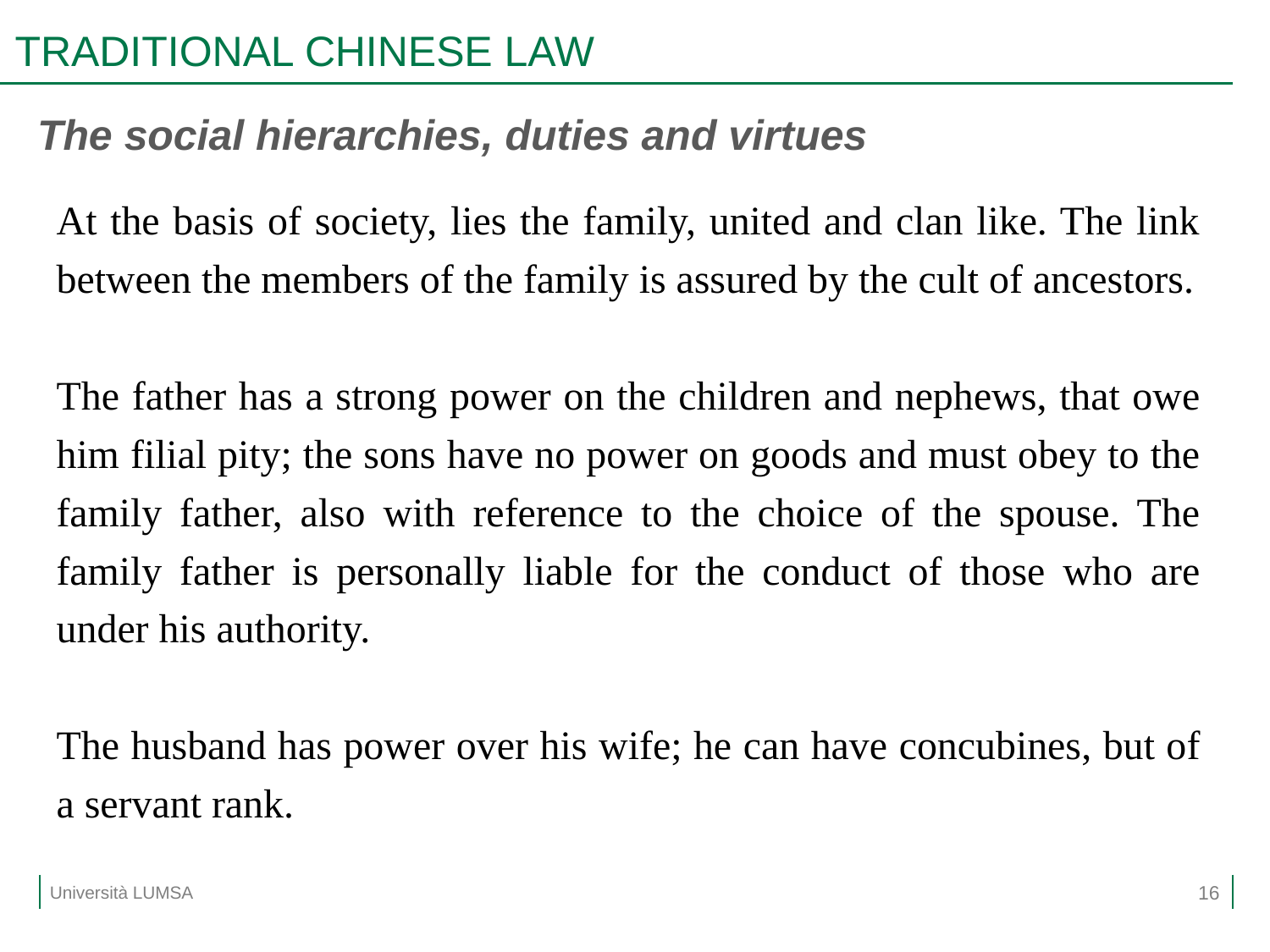

# TRADITIONAL CHINESE LAW
The social hierarchies, duties and virtues
At the basis of society, lies the family, united and clan like. The link between the members of the family is assured by the cult of ancestors.

The father has a strong power on the children and nephews, that owe him filial pity; the sons have no power on goods and must obey to the family father, also with reference to the choice of the spouse. The family father is personally liable for the conduct of those who are under his authority.

The husband has power over his wife; he can have concubines, but of a servant rank.
16